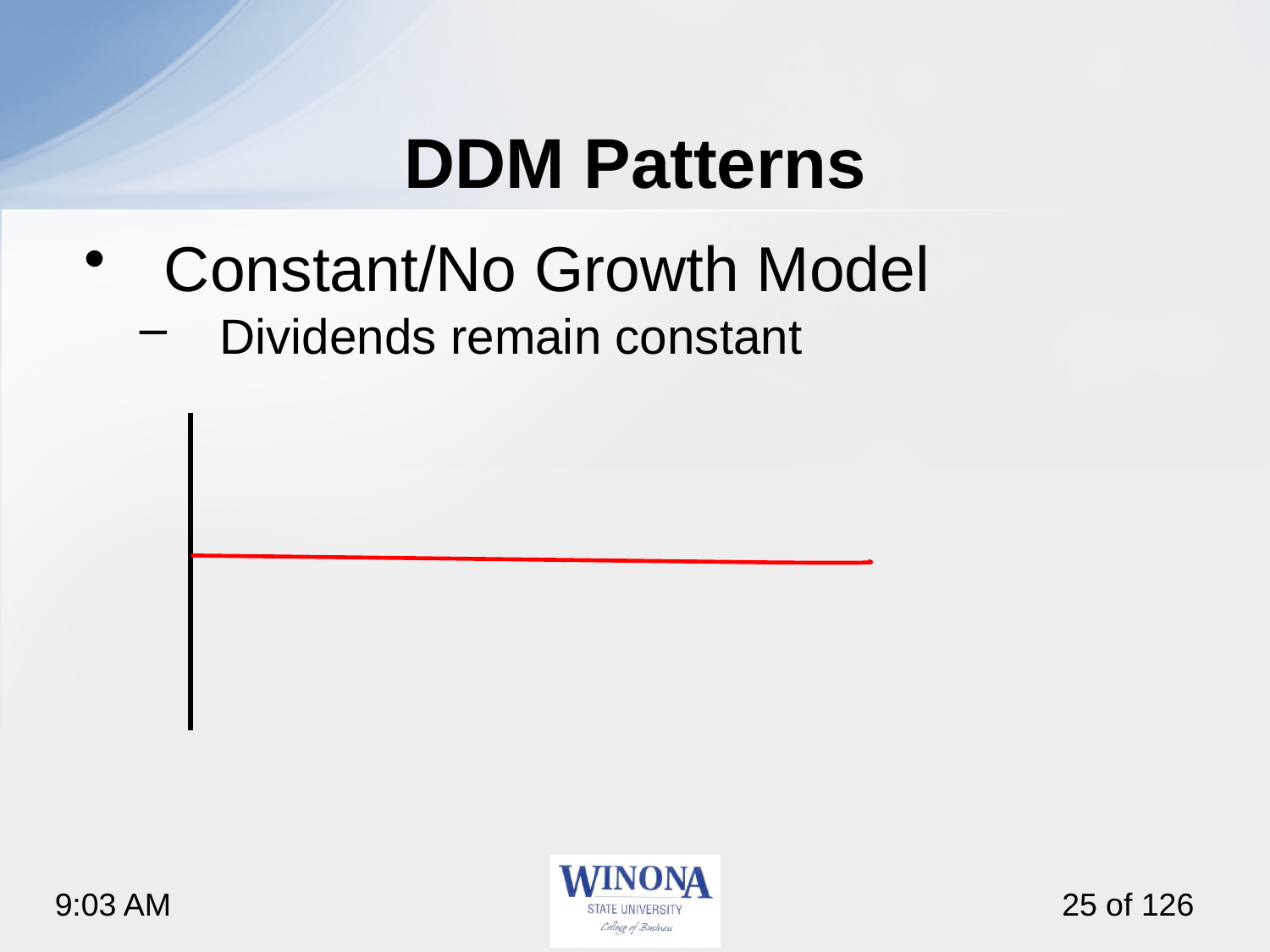

# DDM Patterns
Constant/No Growth Model
Dividends remain constant